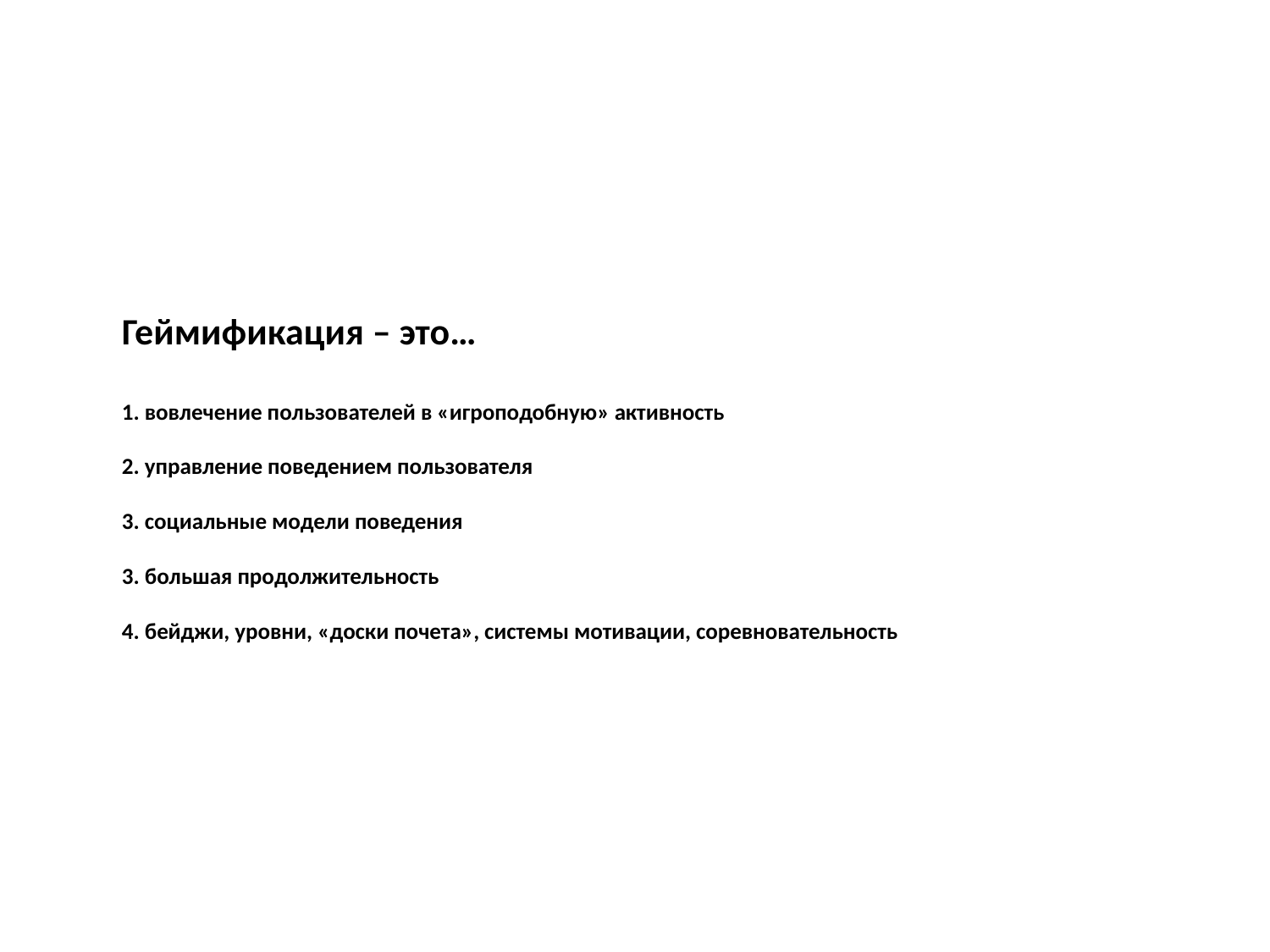

# Геймификация – это… 1. вовлечение пользователей в «игроподобную» активность 2. управление поведением пользователя 3. социальные модели поведения 3. большая продолжительность 4. бейджи, уровни, «доски почета», системы мотивации, соревновательность